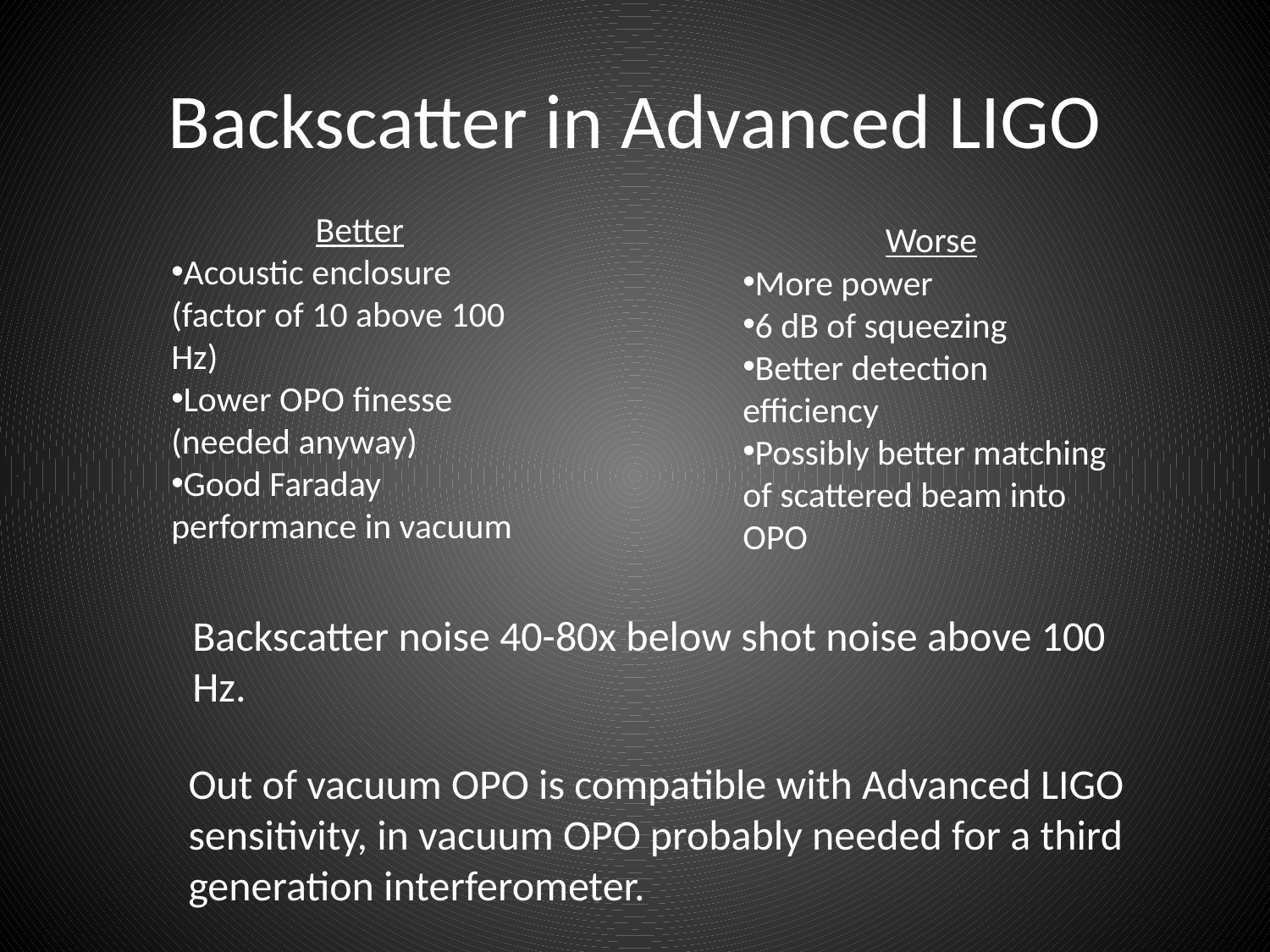

# Backscatter in Advanced LIGO
Better
Acoustic enclosure (factor of 10 above 100 Hz)
Lower OPO finesse (needed anyway)
Good Faraday performance in vacuum
Worse
More power
6 dB of squeezing
Better detection efficiency
Possibly better matching of scattered beam into OPO

Backscatter noise 40-80x below shot noise above 100 Hz.

Out of vacuum OPO is compatible with Advanced LIGO sensitivity, in vacuum OPO probably needed for a third generation interferometer.